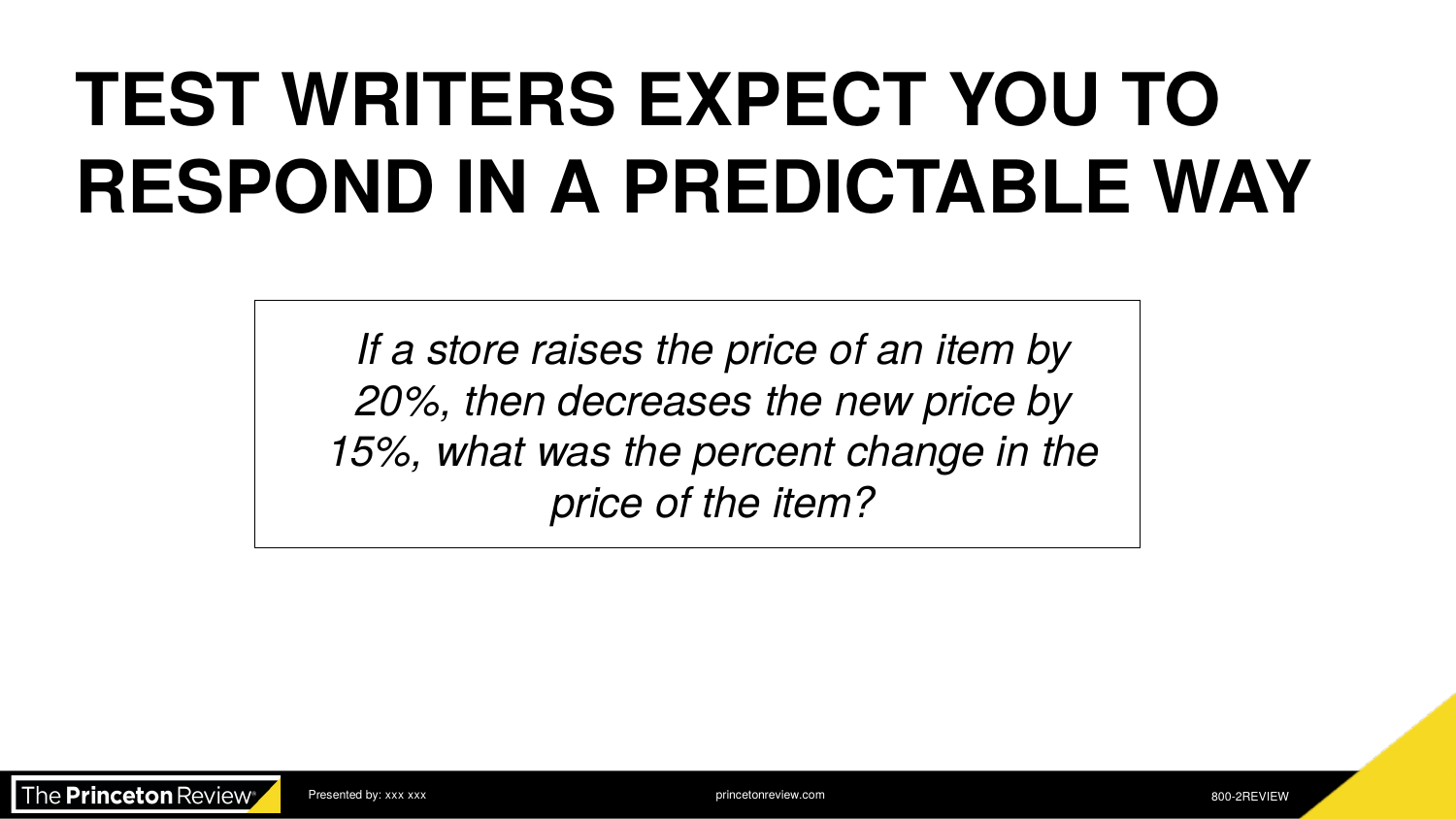

# TEST WRITERS EXPECT YOU TO RESPOND IN A PREDICTABLE WAY

If a store raises the price of an item by 20%, then decreases the new price by 15%, what was the percent change in the price of the item?